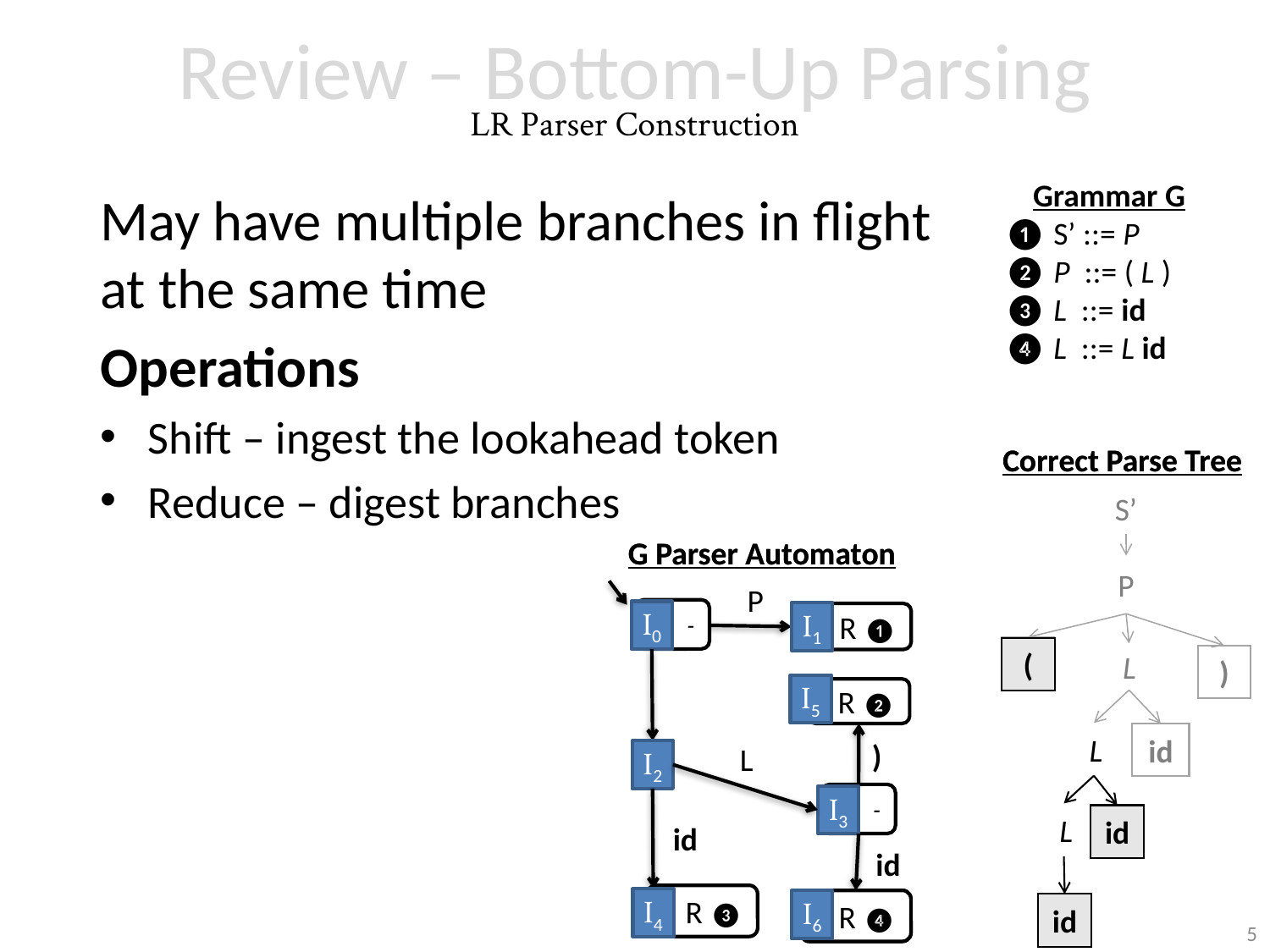

Review – Bottom-Up Parsing
LR Parser Construction
    Grammar G
❶ S’ ::= P
❷ P  ::= ( L )
❸ L  ::= id
❹ L  ::= L id
May have multiple branches in flight at the same time
Operations
Shift – ingest the lookahead token
Reduce – digest branches
Correct Parse Tree
Correct Parse Tree
S’
P
(
L
)
L
id
L
id
id
G Parser Automaton
P
-
I0
I1
R ❶
I5
R ❷
)
L
I2
-
I3
id
id
R ❸
I4
I6
R ❹
G Parser Automaton
(
L
L
id
I6
R ❹
id
5